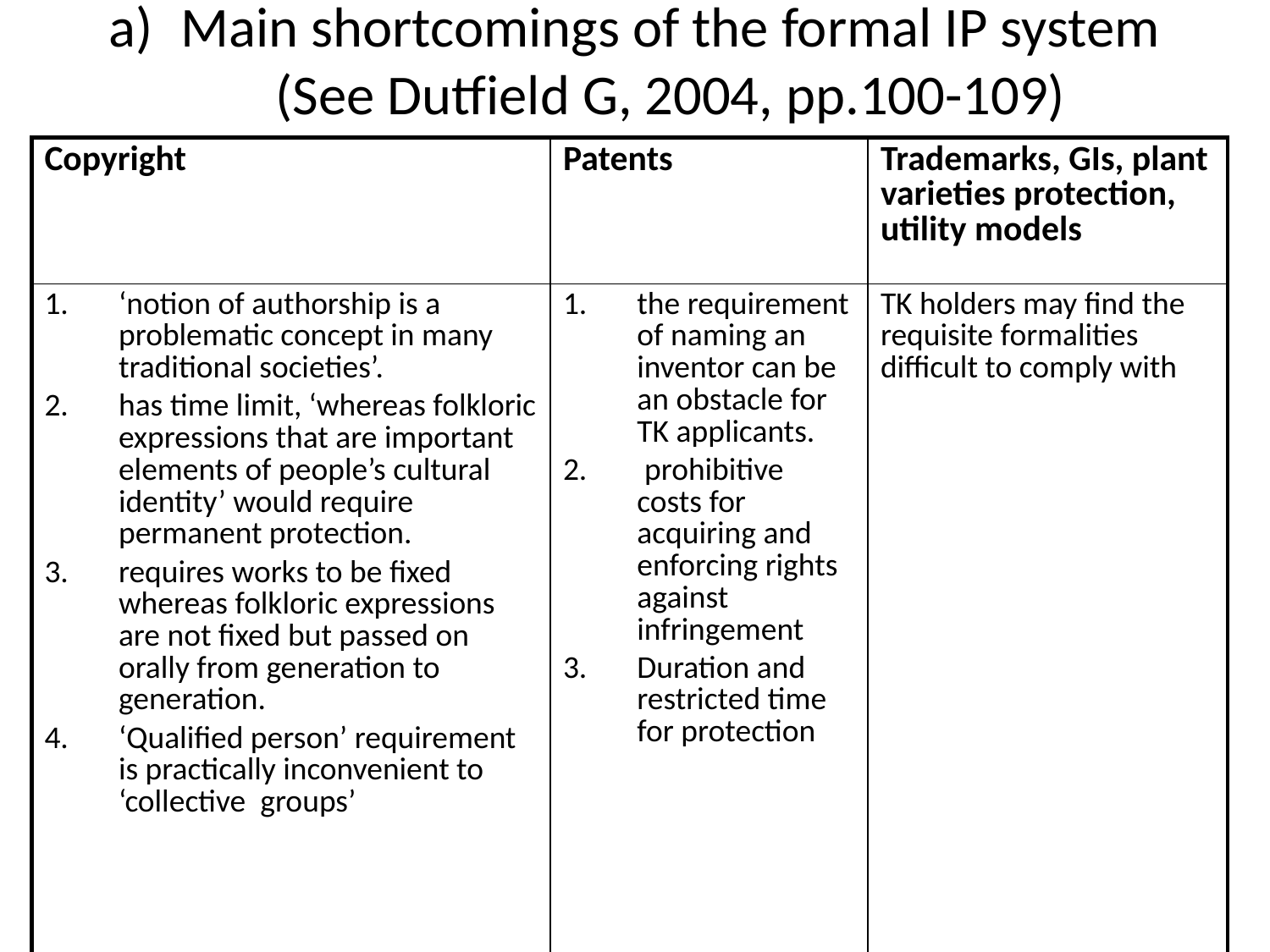

# Main shortcomings of the formal IP system (See Dutfield G, 2004, pp.100-109)
| Copyright | Patents | Trademarks, GIs, plant varieties protection, utility models |
| --- | --- | --- |
| ‘notion of authorship is a problematic concept in many traditional societies’. has time limit, ‘whereas folkloric expressions that are important elements of people’s cultural identity’ would require permanent protection. requires works to be fixed whereas folkloric expressions are not fixed but passed on orally from generation to generation. ‘Qualified person’ requirement is practically inconvenient to ‘collective groups’ | the requirement of naming an inventor can be an obstacle for TK applicants. prohibitive costs for acquiring and enforcing rights against infringement Duration and restricted time for protection | TK holders may find the requisite formalities difficult to comply with |